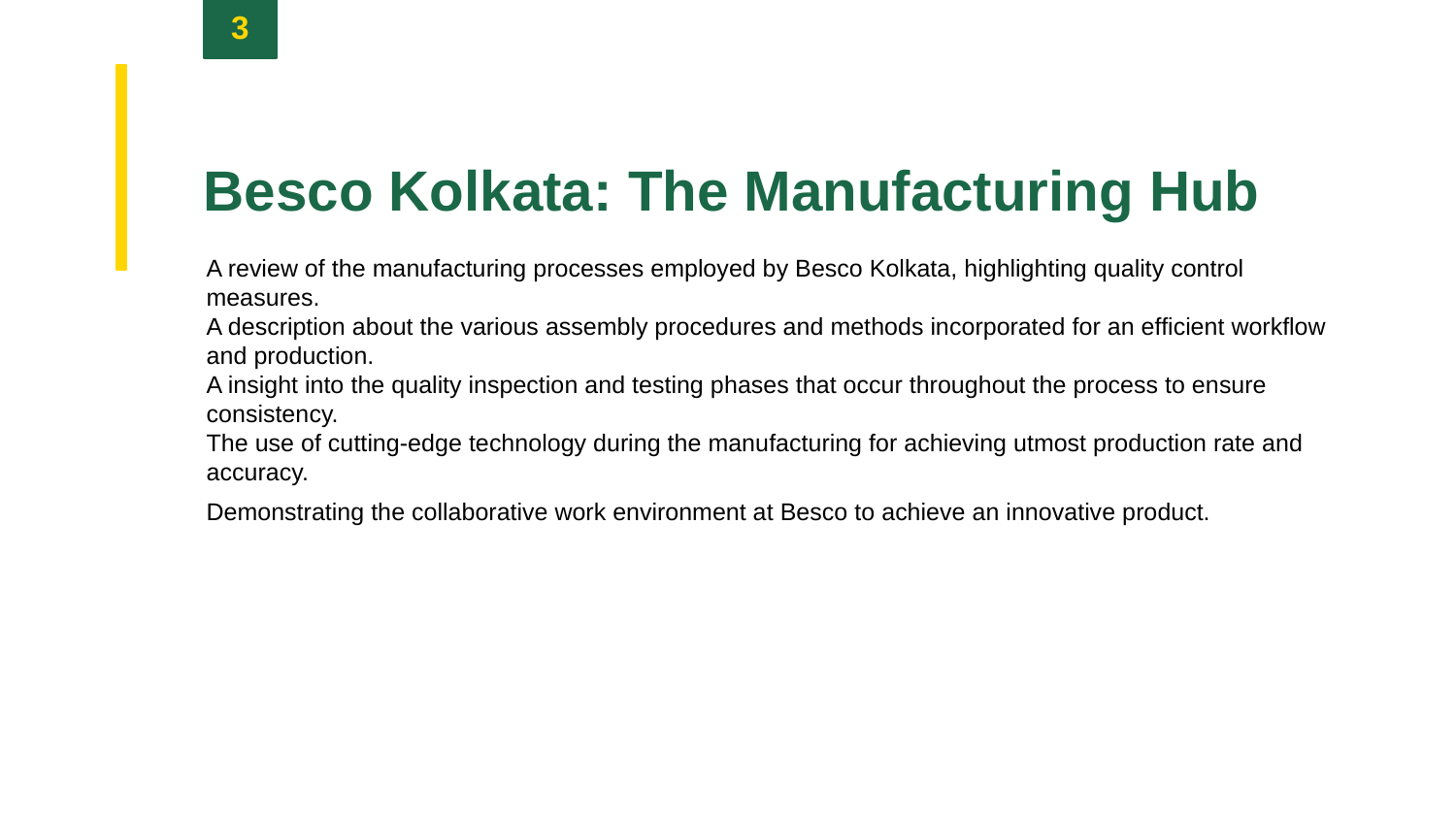

3

Besco Kolkata: The Manufacturing Hub
A review of the manufacturing processes employed by Besco Kolkata, highlighting quality control measures.
A description about the various assembly procedures and methods incorporated for an efficient workflow and production.
A insight into the quality inspection and testing phases that occur throughout the process to ensure consistency.
The use of cutting-edge technology during the manufacturing for achieving utmost production rate and accuracy.
Demonstrating the collaborative work environment at Besco to achieve an innovative product.